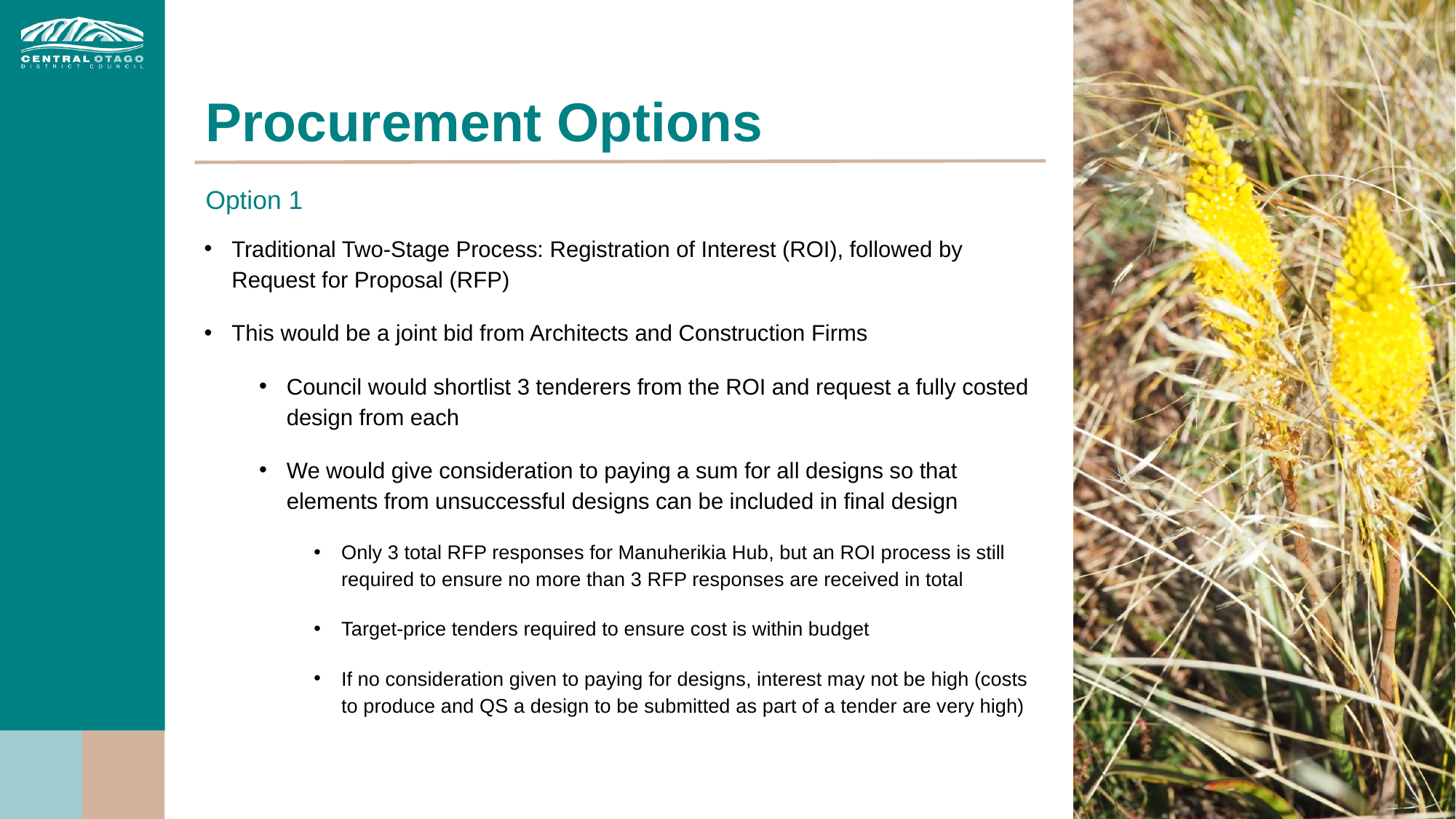

# Procurement Options
Option 1

Traditional Two-Stage Process: Registration of Interest (ROI), followed by Request for Proposal (RFP)
This would be a joint bid from Architects and Construction Firms
Council would shortlist 3 tenderers from the ROI and request a fully costed design from each
We would give consideration to paying a sum for all designs so that elements from unsuccessful designs can be included in final design
Only 3 total RFP responses for Manuherikia Hub, but an ROI process is still required to ensure no more than 3 RFP responses are received in total
Target-price tenders required to ensure cost is within budget
If no consideration given to paying for designs, interest may not be high (costs to produce and QS a design to be submitted as part of a tender are very high)